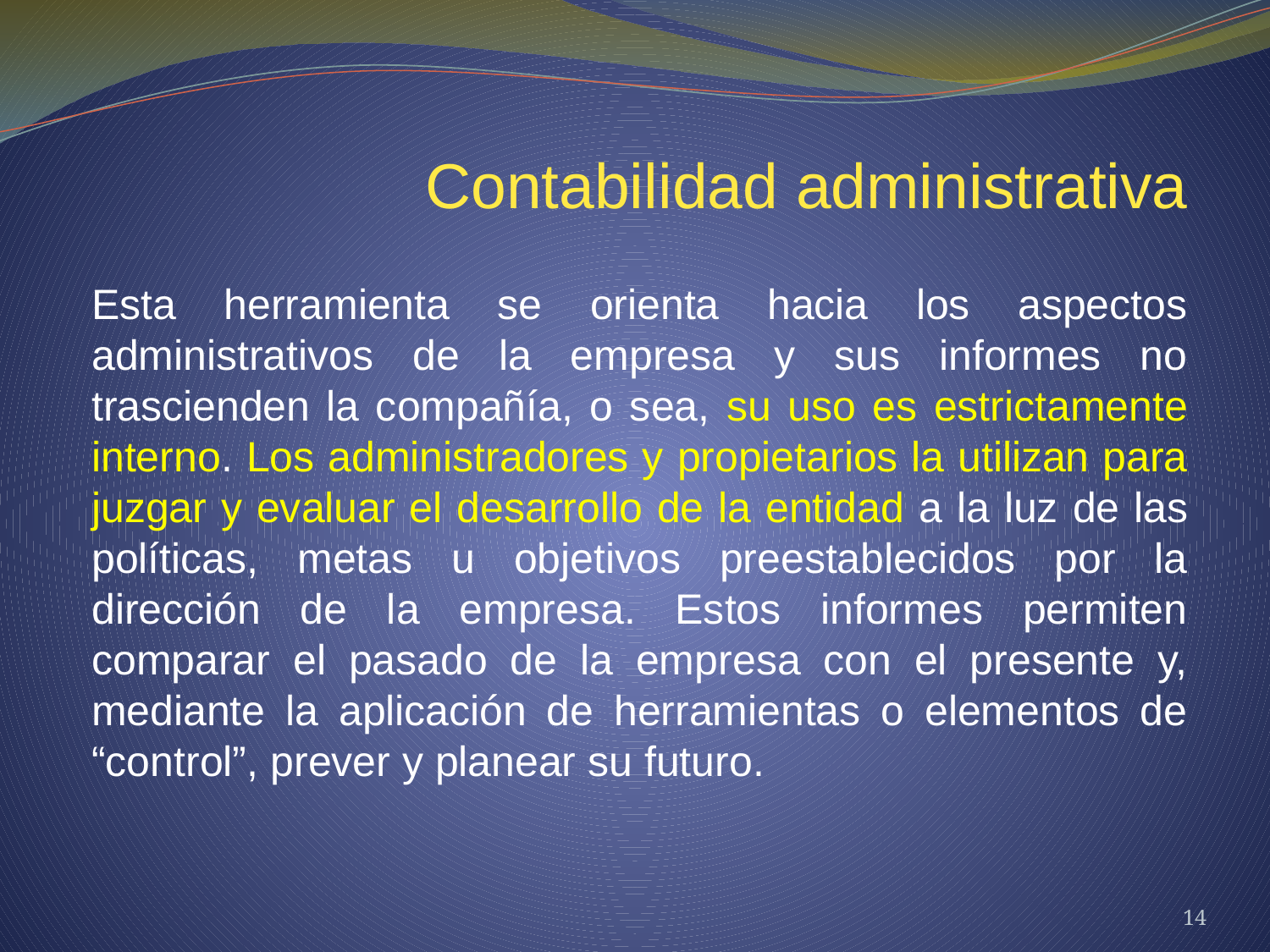

Contabilidad administrativa
Esta herramienta se orienta hacia los aspectos administrativos de la empresa y sus informes no trascienden la compañía, o sea, su uso es estrictamente interno. Los administradores y propietarios la utilizan para juzgar y evaluar el desarrollo de la entidad a la luz de las políticas, metas u objetivos preestablecidos por la dirección de la empresa. Estos informes permiten comparar el pasado de la empresa con el presente y, mediante la aplicación de herramientas o elementos de “control”, prever y planear su futuro.

14